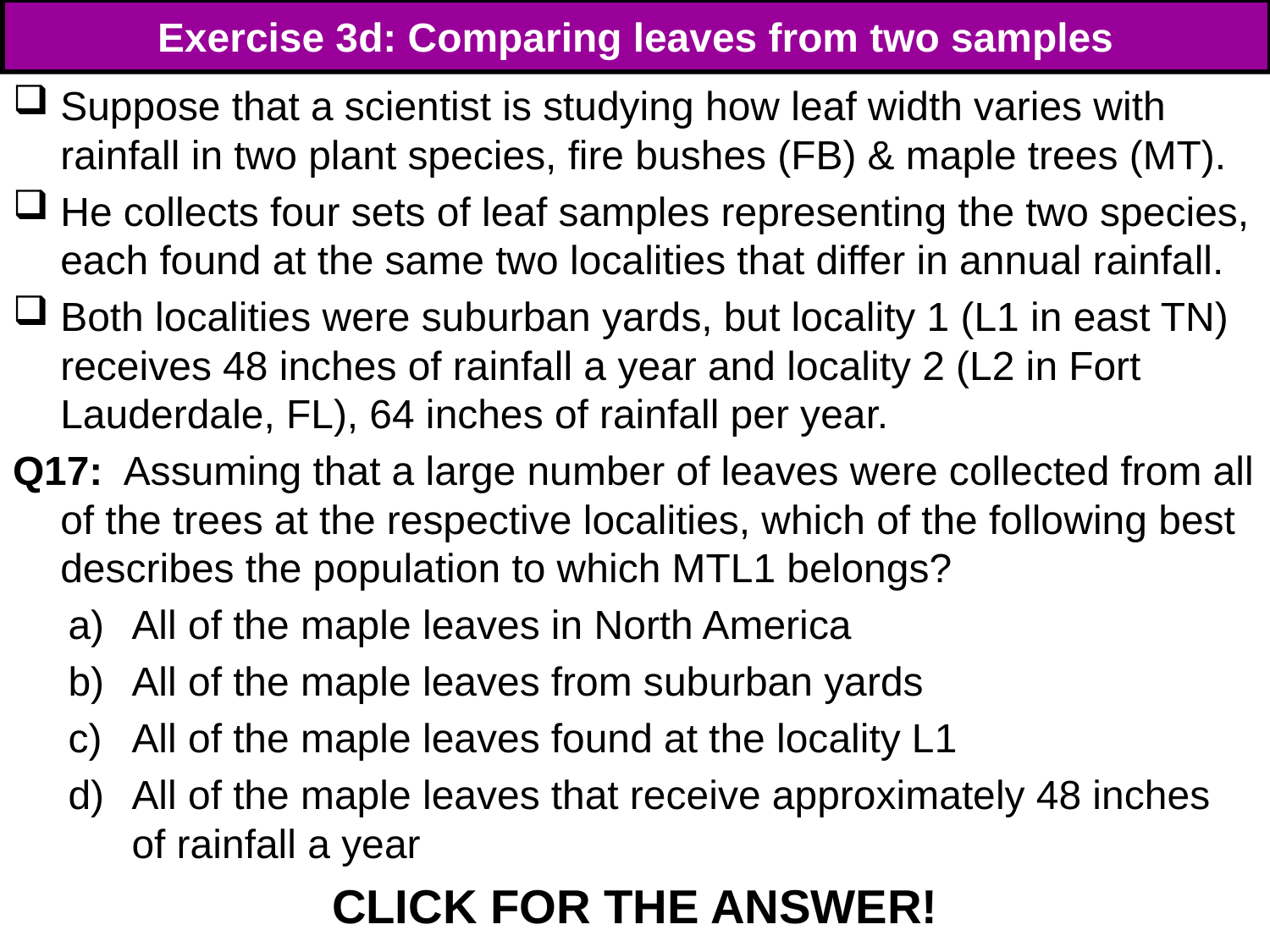

# Exercise 3d: Comparing leaves from two samples
Suppose that a scientist is studying how leaf width varies with rainfall in two plant species, fire bushes (FB) & maple trees (MT).
He collects four sets of leaf samples representing the two species, each found at the same two localities that differ in annual rainfall.
Both localities were suburban yards, but locality 1 (L1 in east TN) receives 48 inches of rainfall a year and locality 2 (L2 in Fort Lauderdale, FL), 64 inches of rainfall per year.
Q17:  Assuming that a large number of leaves were collected from all of the trees at the respective localities, which of the following best describes the population to which MTL1 belongs?
All of the maple leaves in North America
All of the maple leaves from suburban yards
All of the maple leaves found at the locality L1
All of the maple leaves that receive approximately 48 inches of rainfall a year
CLICK FOR THE ANSWER!

93
93